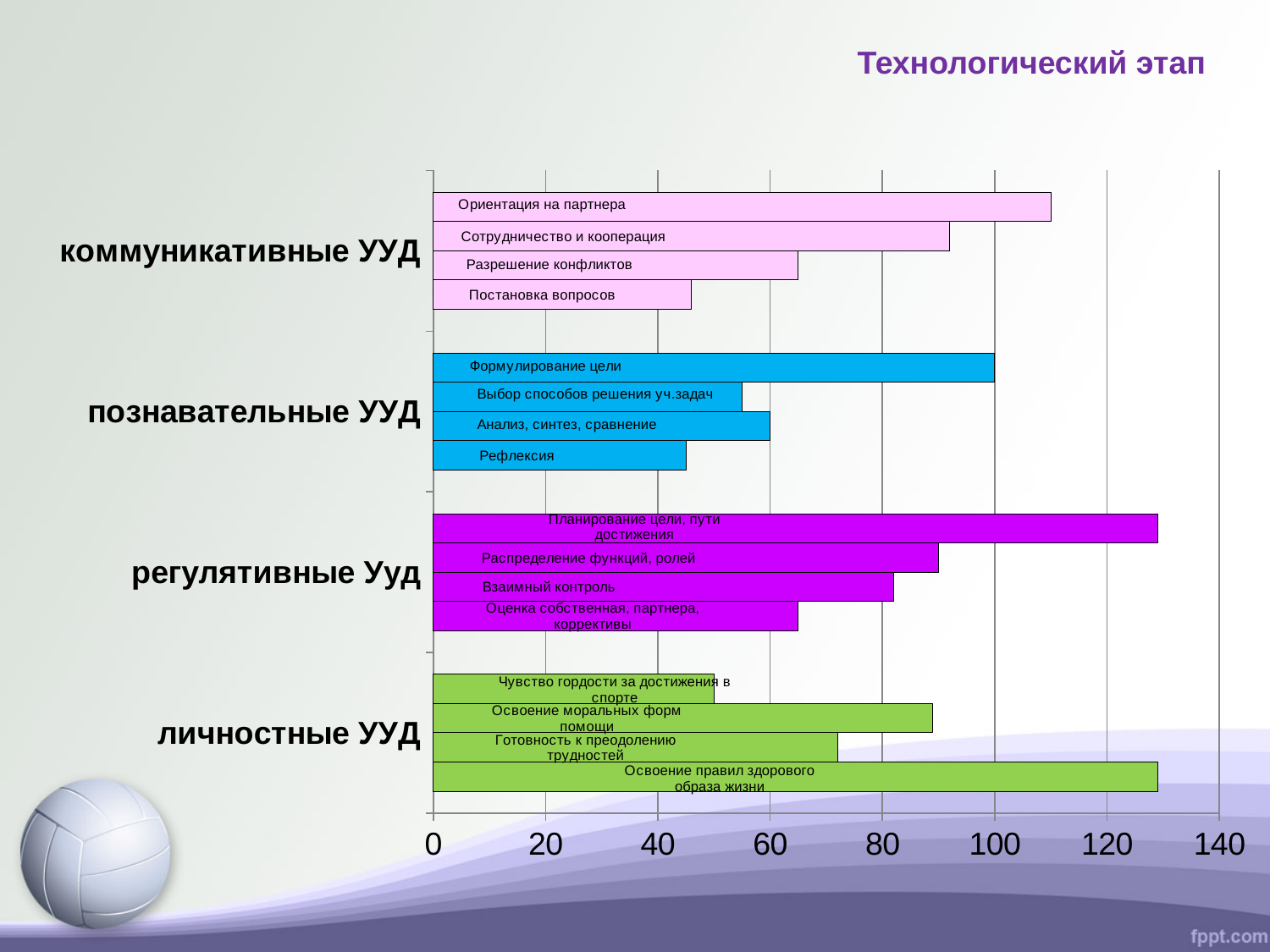

Технологический этап

### Chart

| Category | Столбец1 | Столбец2 | Столбец3 | Столбец4 |
|---|---|---|---|---|
| личностные УУД | 129.0 | 72.0 | 89.0 | 50.0 |
| регулятивные Ууд | 65.0 | 82.0 | 90.0 | 129.0 |
| познавательные УУД | 45.0 | 60.0 | 55.0 | 100.0 |
| коммуникативные УУД | 46.0 | 65.0 | 92.0 | 110.0 |